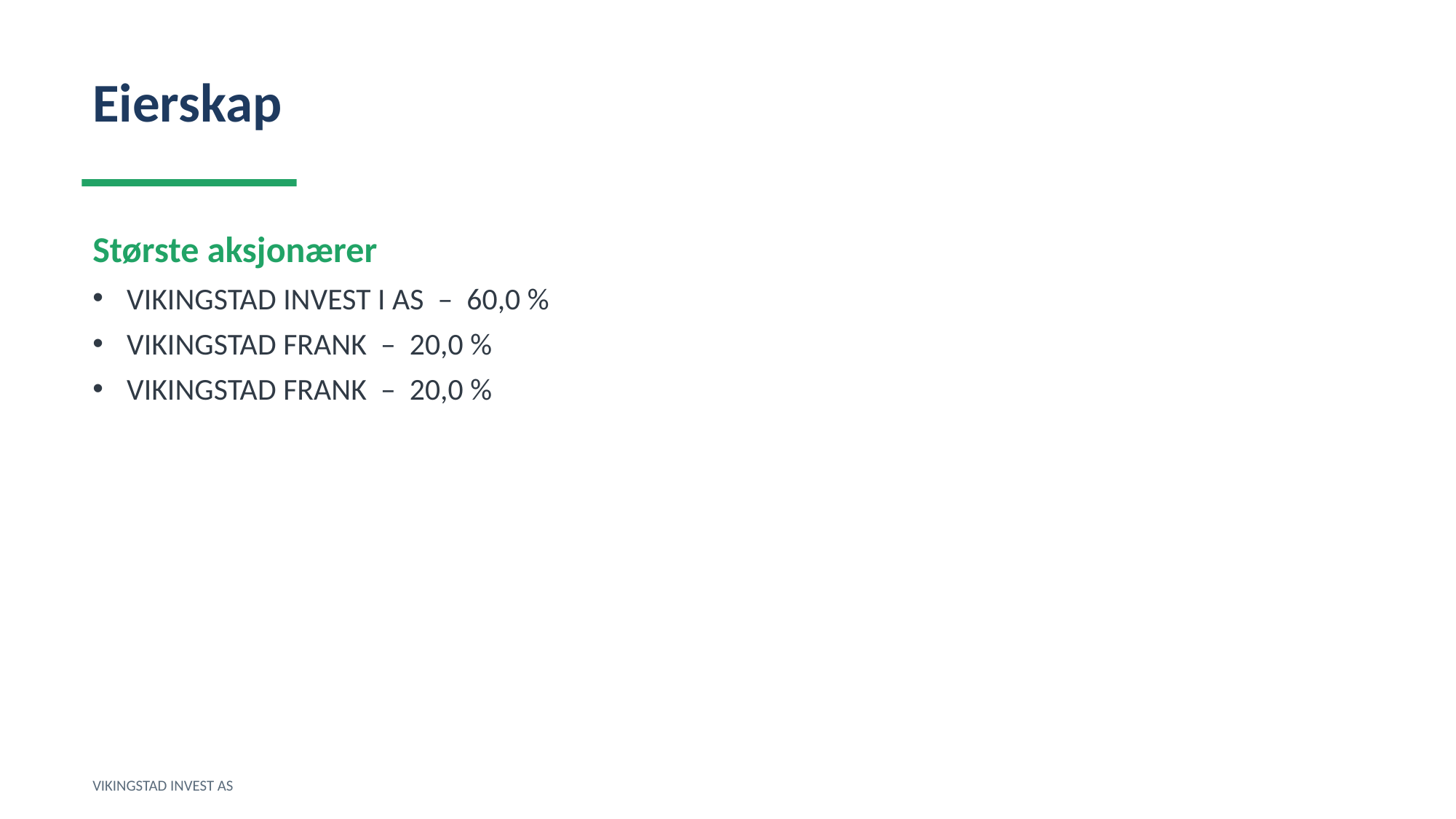

Eierskap

Største aksjonærer
VIKINGSTAD INVEST I AS  –  60,0 %
VIKINGSTAD FRANK  –  20,0 %
VIKINGSTAD FRANK  –  20,0 %
VIKINGSTAD INVEST AS